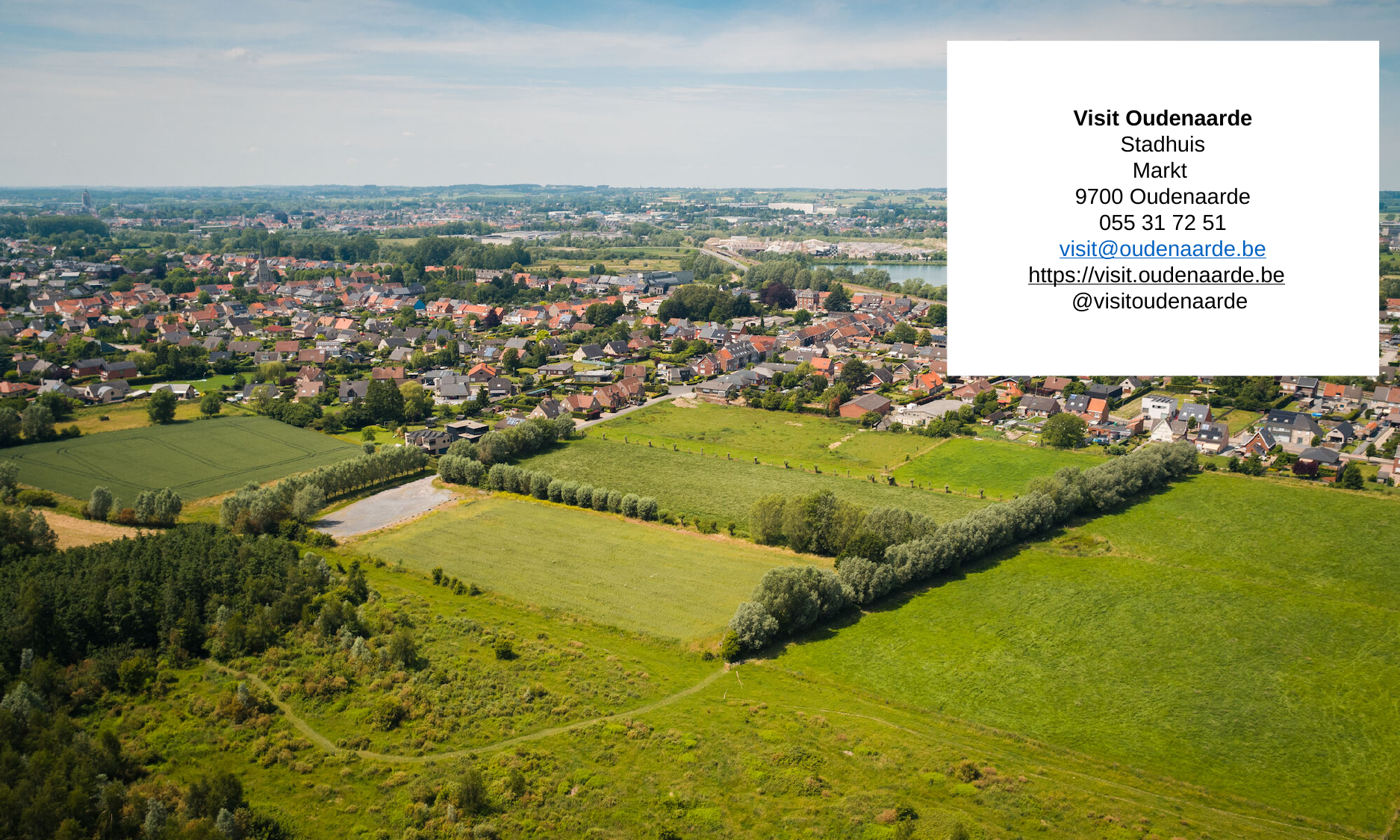

Visit Oudenaarde
Stadhuis
Markt
9700 Oudenaarde
055 31 72 51
visit@oudenaarde.be
https://visit.oudenaarde.be
@visitoudenaarde